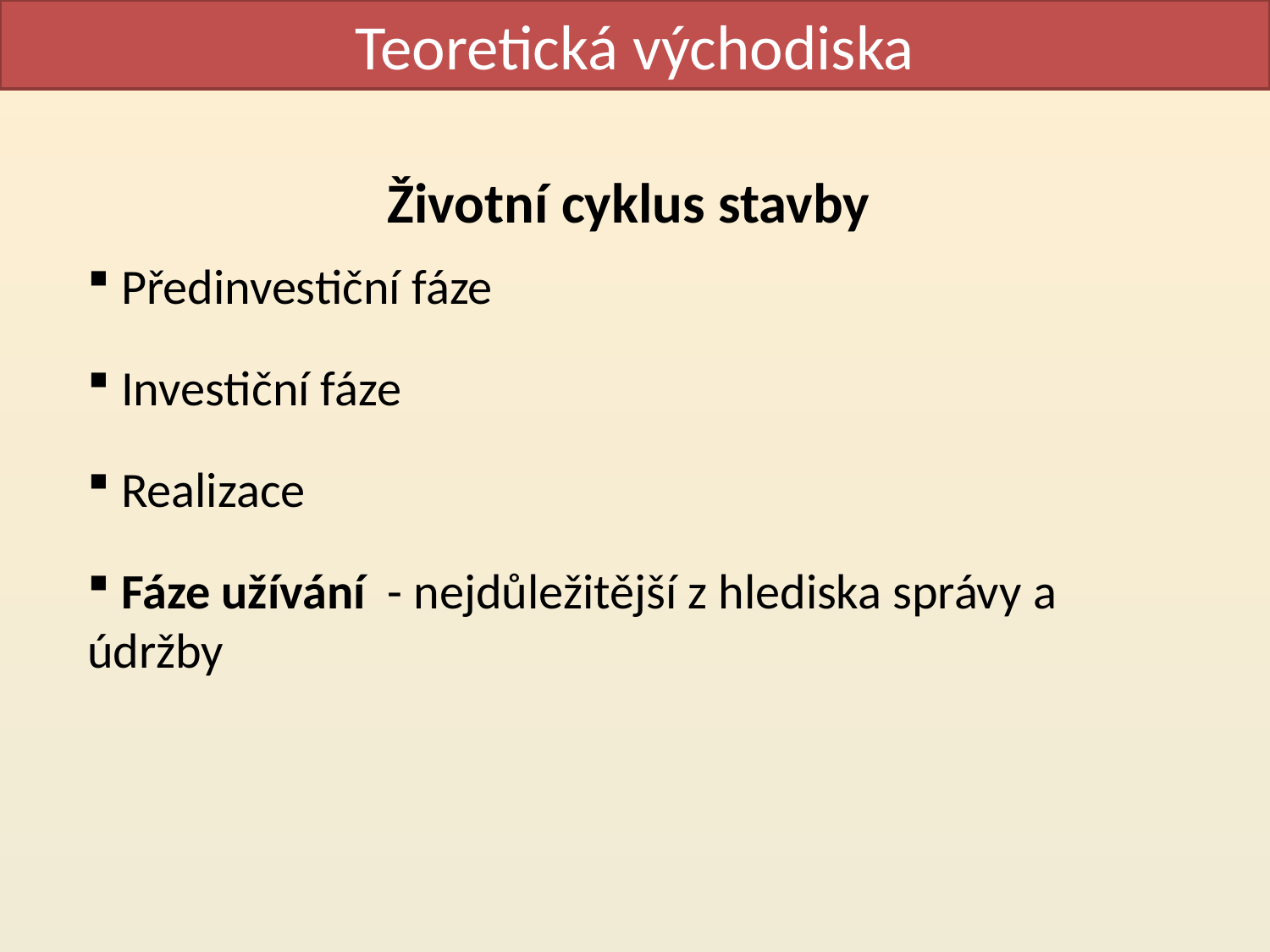

Teoretická východiska
Životní cyklus stavby
 Předinvestiční fáze
 Investiční fáze
 Realizace
 Fáze užívání  - nejdůležitější z hlediska správy a údržby